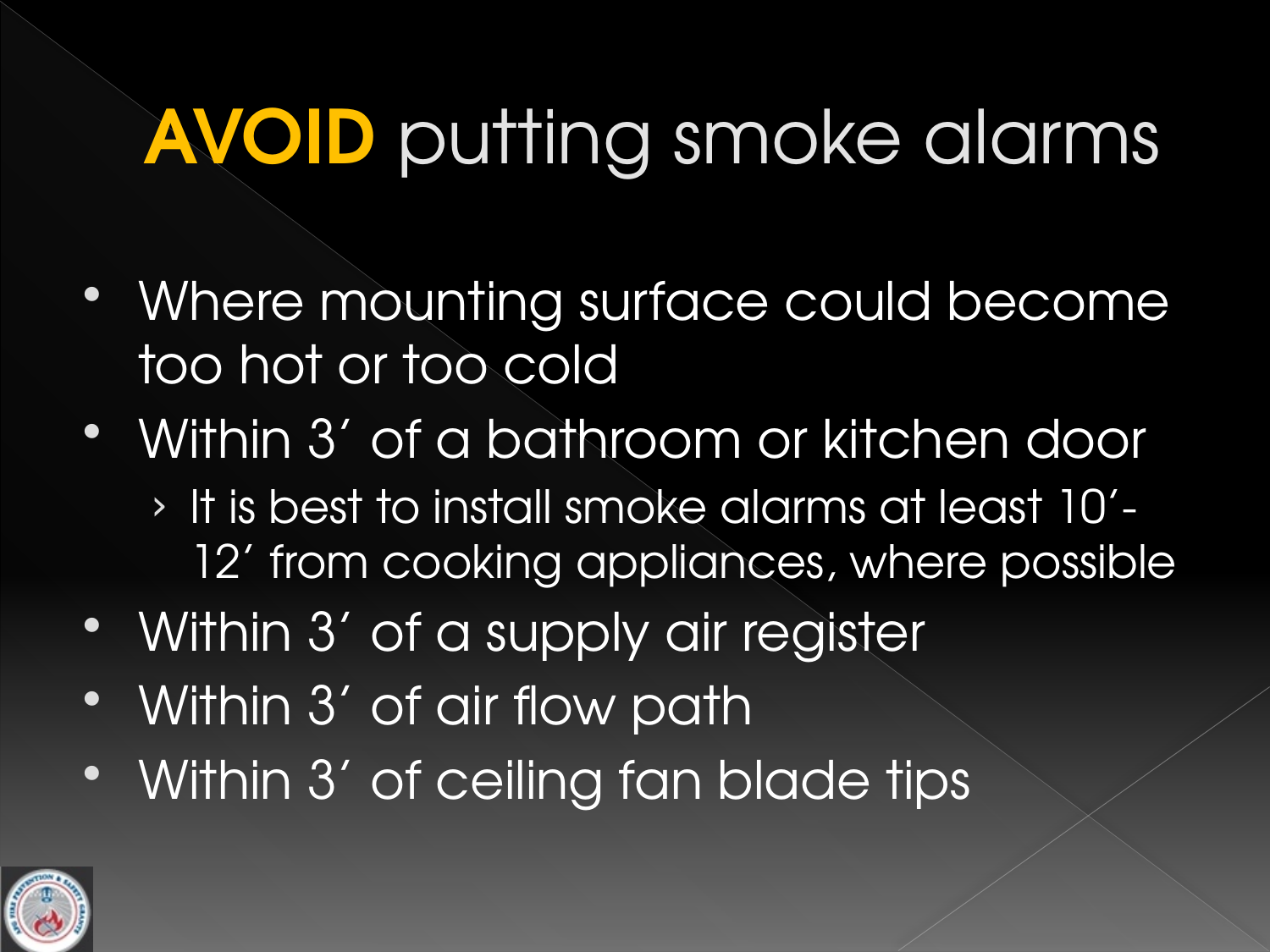

# AVOID putting smoke alarms
Where mounting surface could become too hot or too cold
Within 3’ of a bathroom or kitchen door
It is best to install smoke alarms at least 10’-12’ from cooking appliances, where possible
Within 3’ of a supply air register
Within 3’ of air flow path
Within 3’ of ceiling fan blade tips